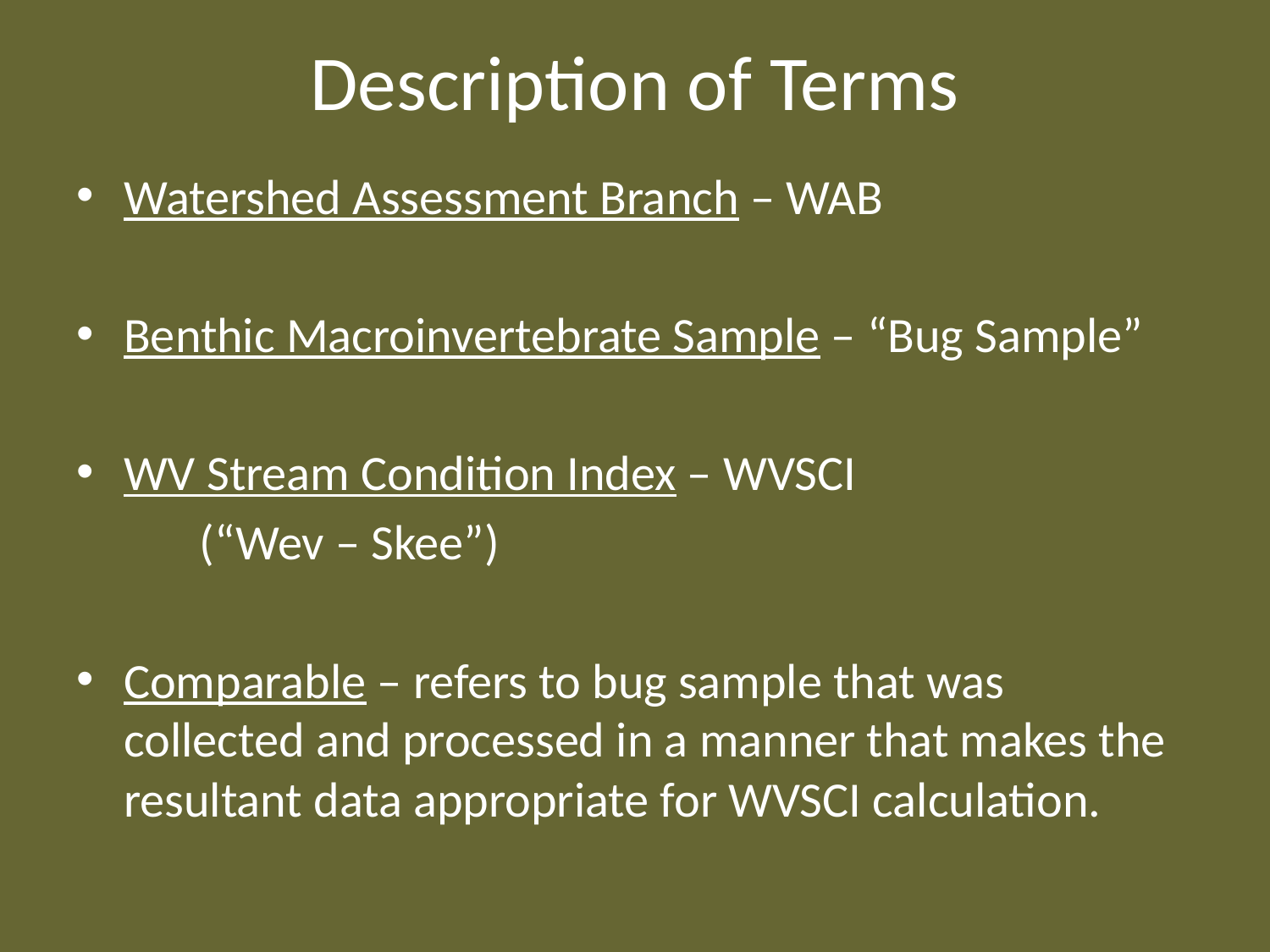

# Description of Terms
Watershed Assessment Branch – WAB

Benthic Macroinvertebrate Sample – “Bug Sample”

WV Stream Condition Index – WVSCI
           (“Wev – Skee”)

Comparable – refers to bug sample that was collected and processed in a manner that makes the resultant data appropriate for WVSCI calculation.